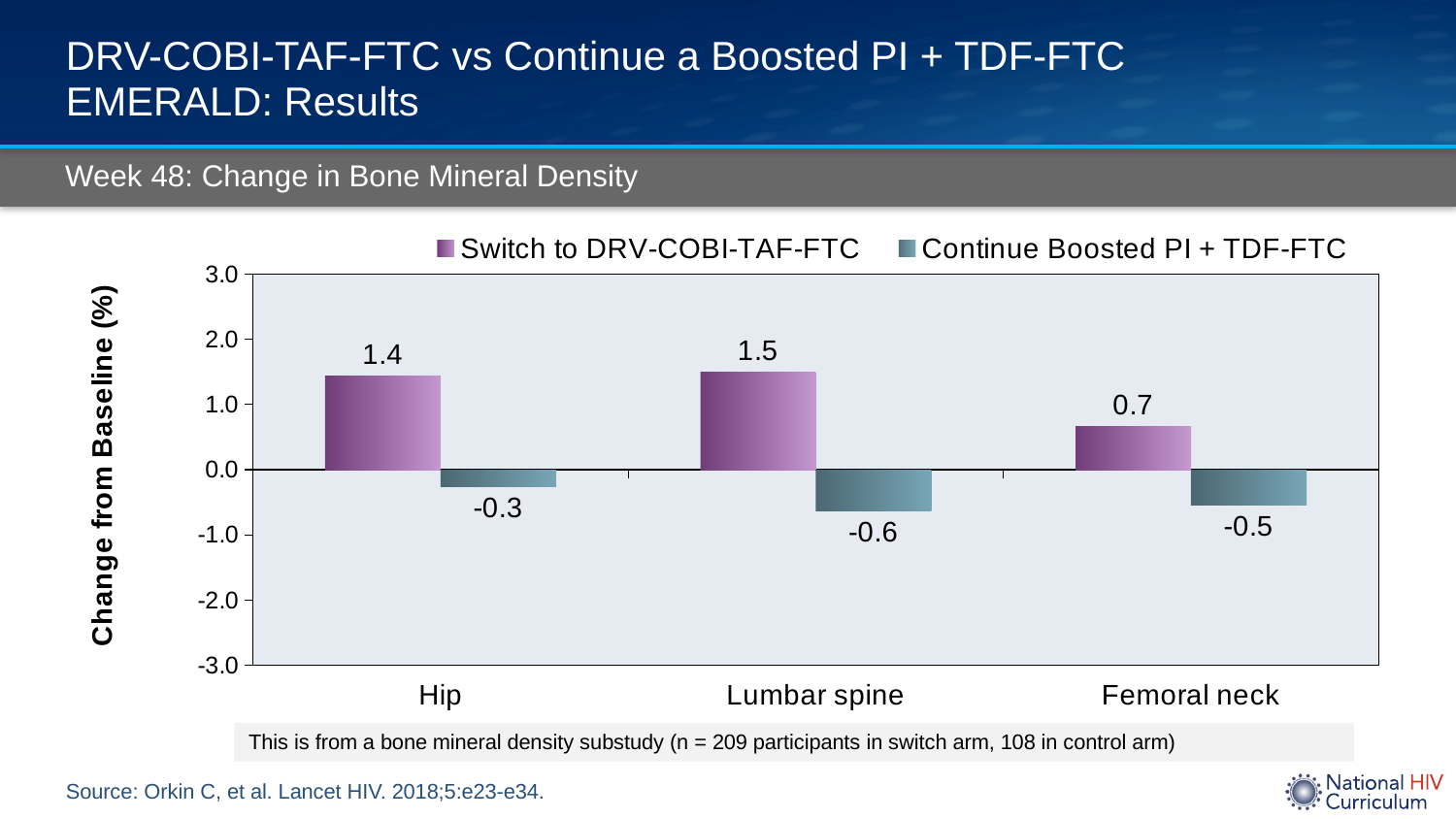

# DRV-COBI-TAF-FTC vs Continue a Boosted PI + TDF-FTC EMERALD: Results
Week 48: Change in Bone Mineral Density

### Chart

| Category | Switch to DRV-COBI-TAF-FTC | Continue Boosted PI + TDF-FTC |
|---|---|---|
| Hip | 1.43 | -0.26 |
| Lumbar spine | 1.49 | -0.63 |
| Femoral neck | 0.66 | -0.54 |
This is from a bone mineral density substudy (n = 209 participants in switch arm, 108 in control arm)
Source: Orkin C, et al. Lancet HIV. 2018;5:e23-e34.